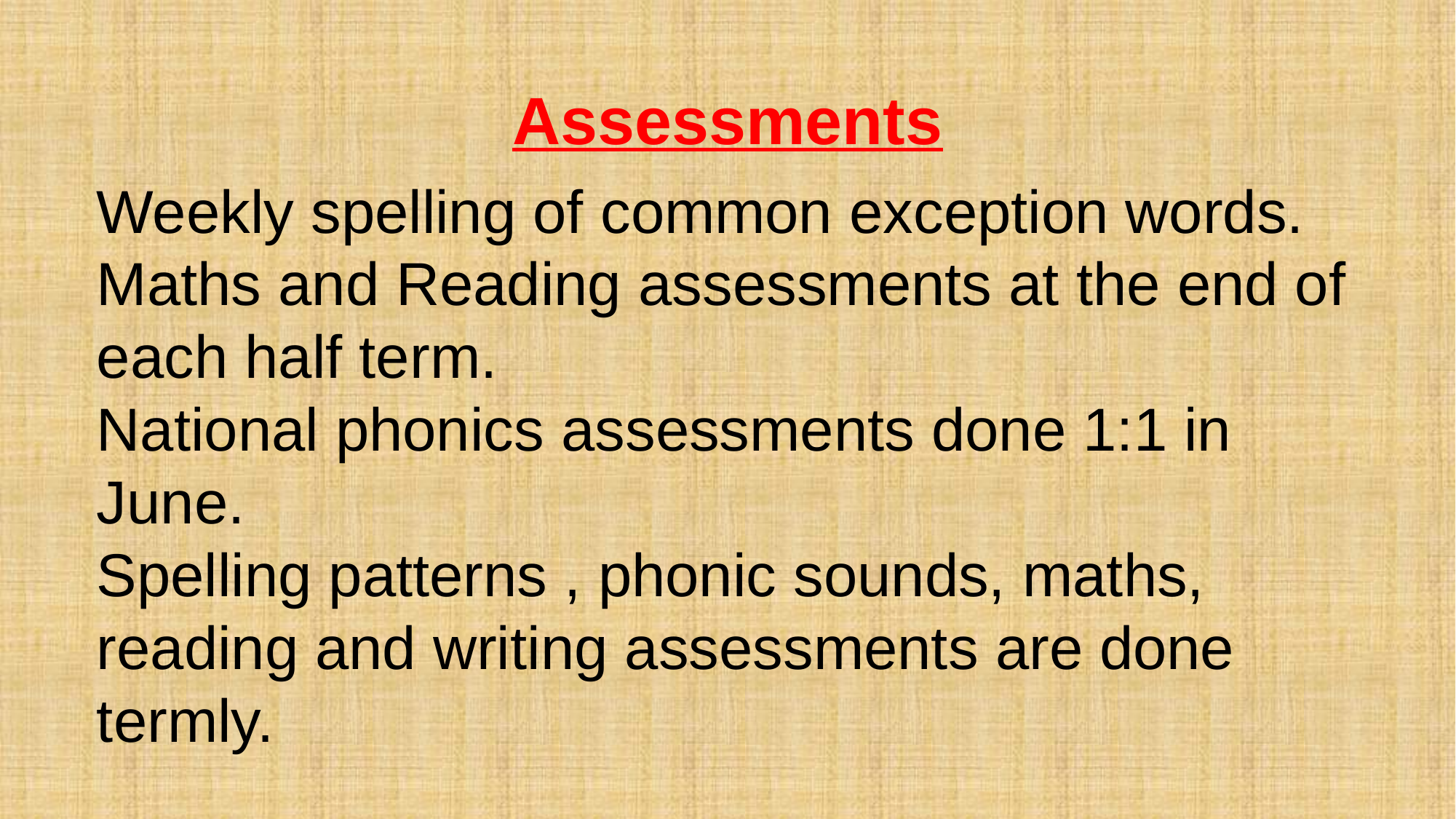

# Assessments
Weekly spelling of common exception words.
Maths and Reading assessments at the end of each half term.
National phonics assessments done 1:1 in June.
Spelling patterns , phonic sounds, maths, reading and writing assessments are done termly.